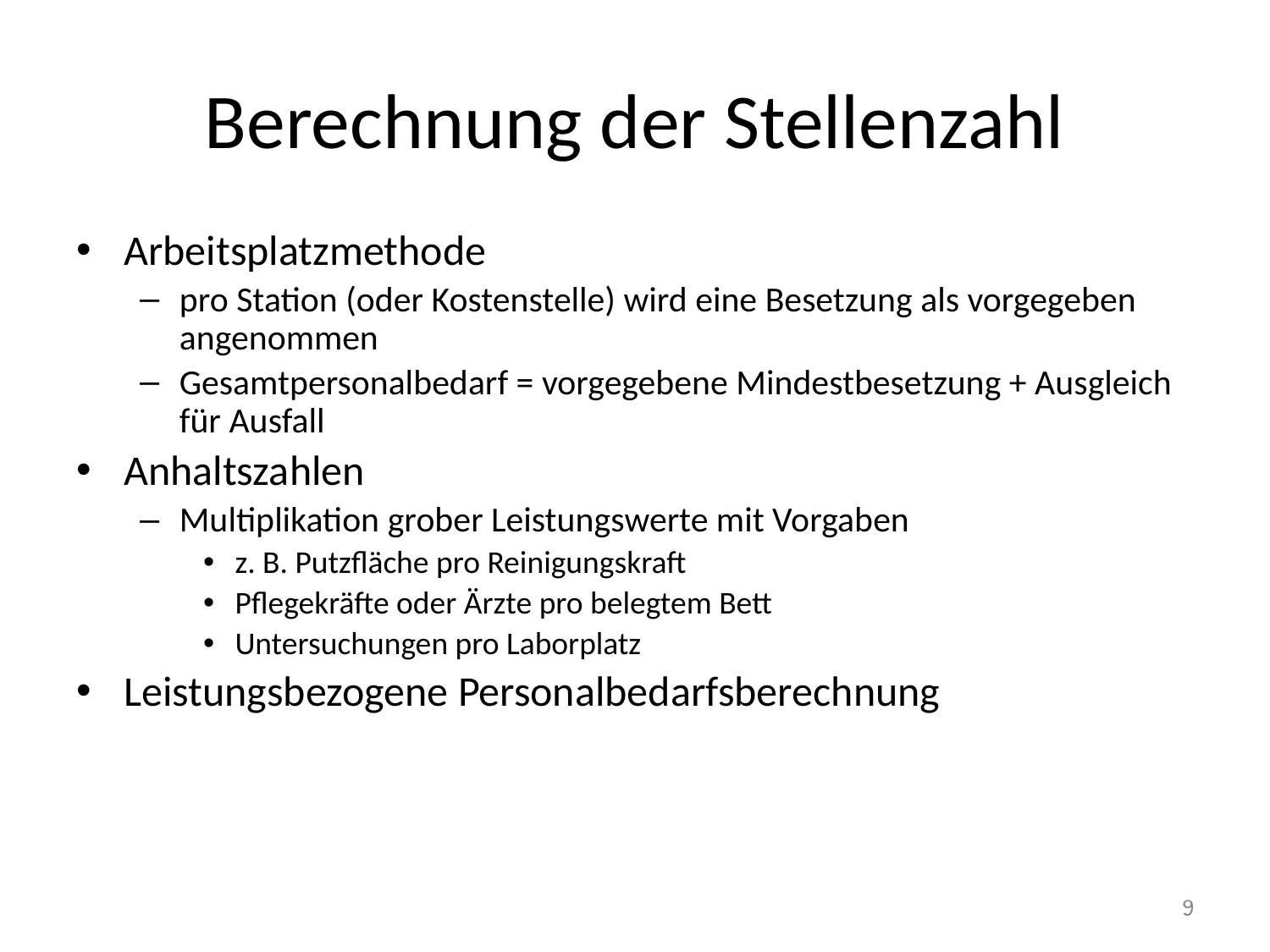

# Berechnung der Stellenzahl
Arbeitsplatzmethode
pro Station (oder Kostenstelle) wird eine Besetzung als vorgegeben angenommen
Gesamtpersonalbedarf = vorgegebene Mindestbesetzung + Ausgleich für Ausfall
Anhaltszahlen
Multiplikation grober Leistungswerte mit Vorgaben
z. B. Putzfläche pro Reinigungskraft
Pflegekräfte oder Ärzte pro belegtem Bett
Untersuchungen pro Laborplatz
Leistungsbezogene Personalbedarfsberechnung
9